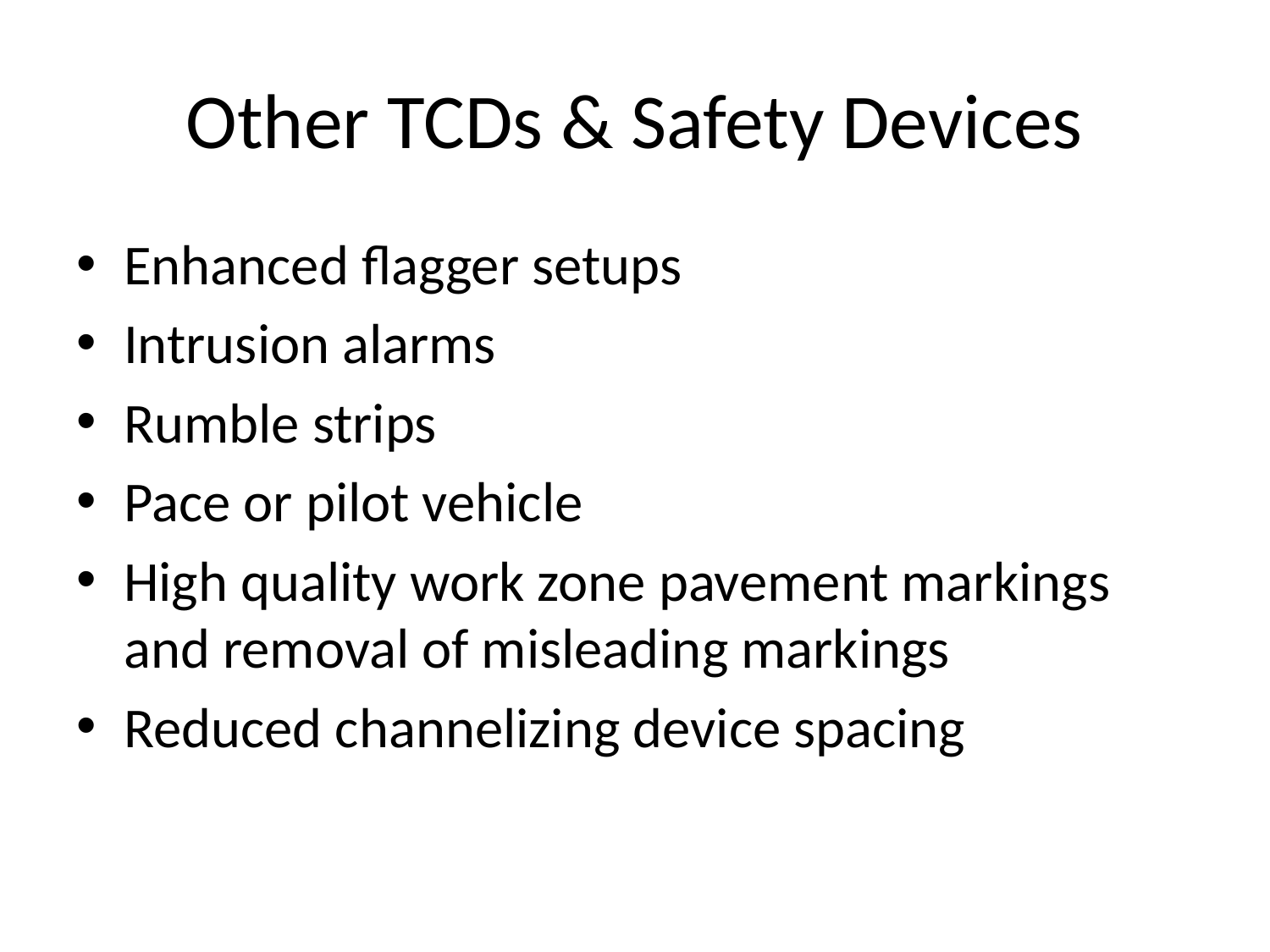

# Other TCDs & Safety Devices
Enhanced flagger setups
Intrusion alarms
Rumble strips
Pace or pilot vehicle
High quality work zone pavement markings and removal of misleading markings
Reduced channelizing device spacing